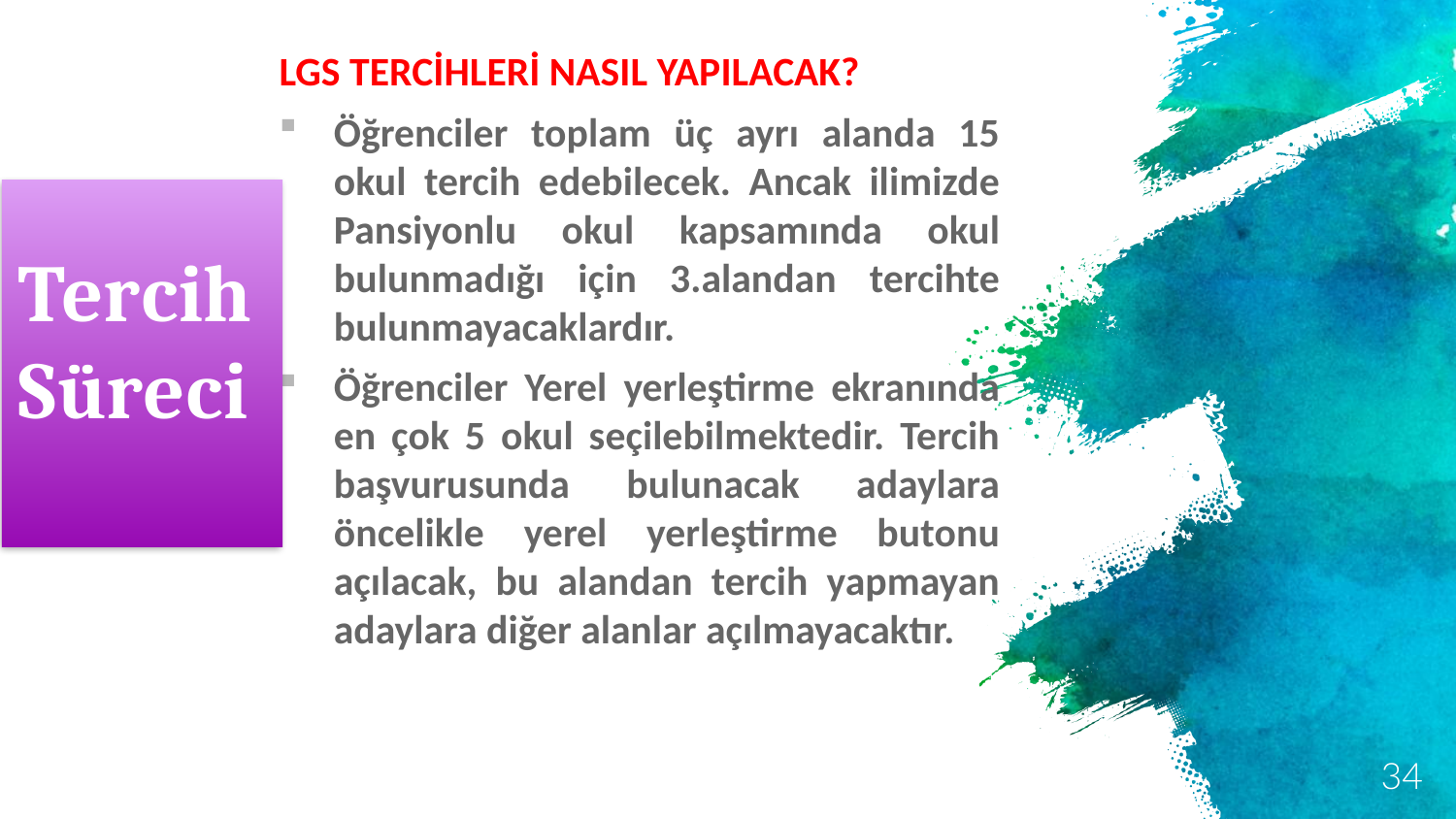

LGS TERCİHLERİ NASIL YAPILACAK?
Öğrenciler toplam üç ayrı alanda 15 okul tercih edebilecek. Ancak ilimizde Pansiyonlu okul kapsamında okul bulunmadığı için 3.alandan tercihte bulunmayacaklardır.
Öğrenciler Yerel yerleştirme ekranında en çok 5 okul seçilebilmektedir. Tercih başvurusunda bulunacak adaylara öncelikle yerel yerleştirme butonu açılacak, bu alandan tercih yapmayan adaylara diğer alanlar açılmayacaktır.

# Tercih Süreci
34